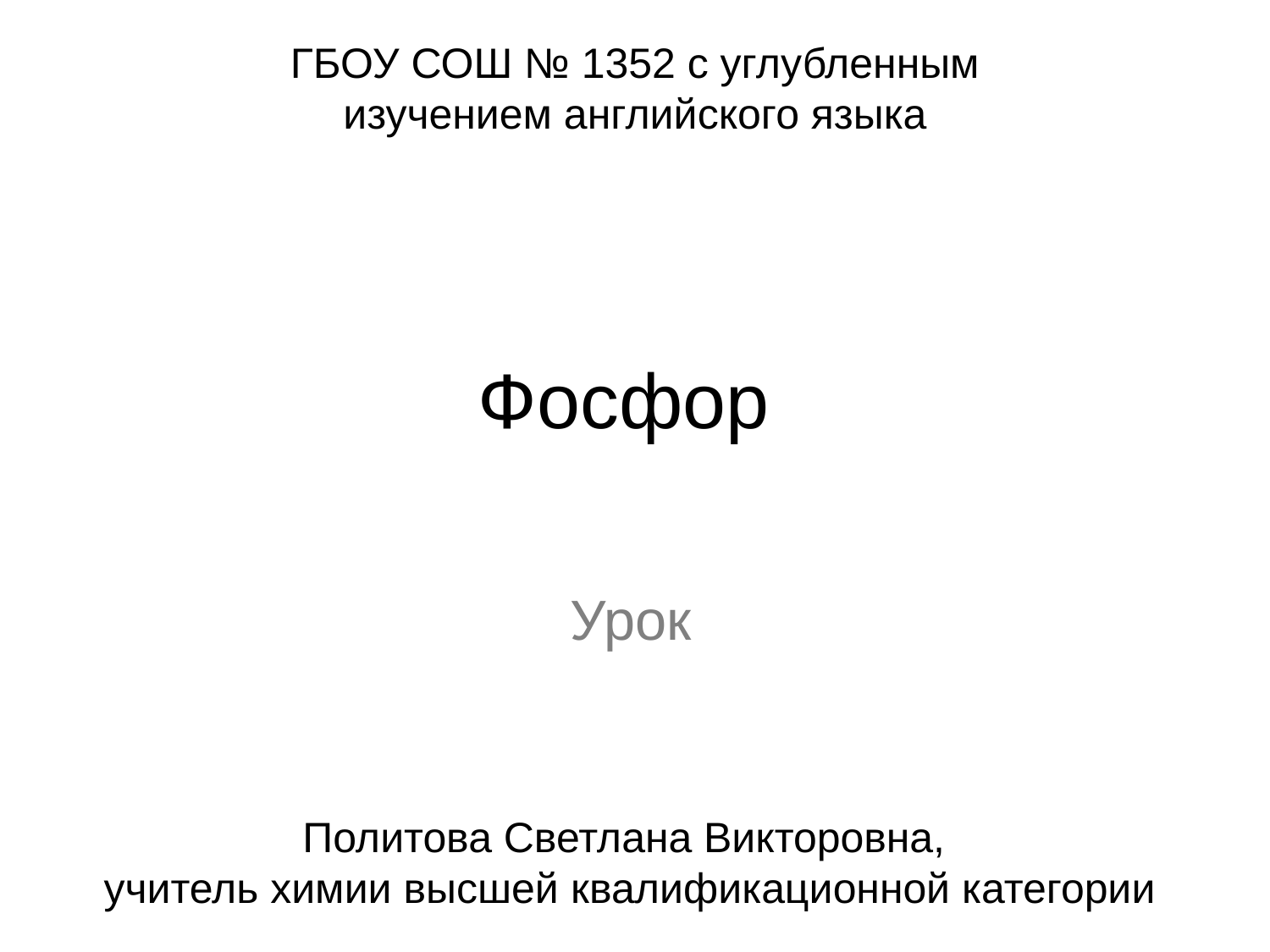

ГБОУ СОШ № 1352 с углубленным изучением английского языка
# Фосфор
Урок
Политова Светлана Викторовна,
учитель химии высшей квалификационной категории